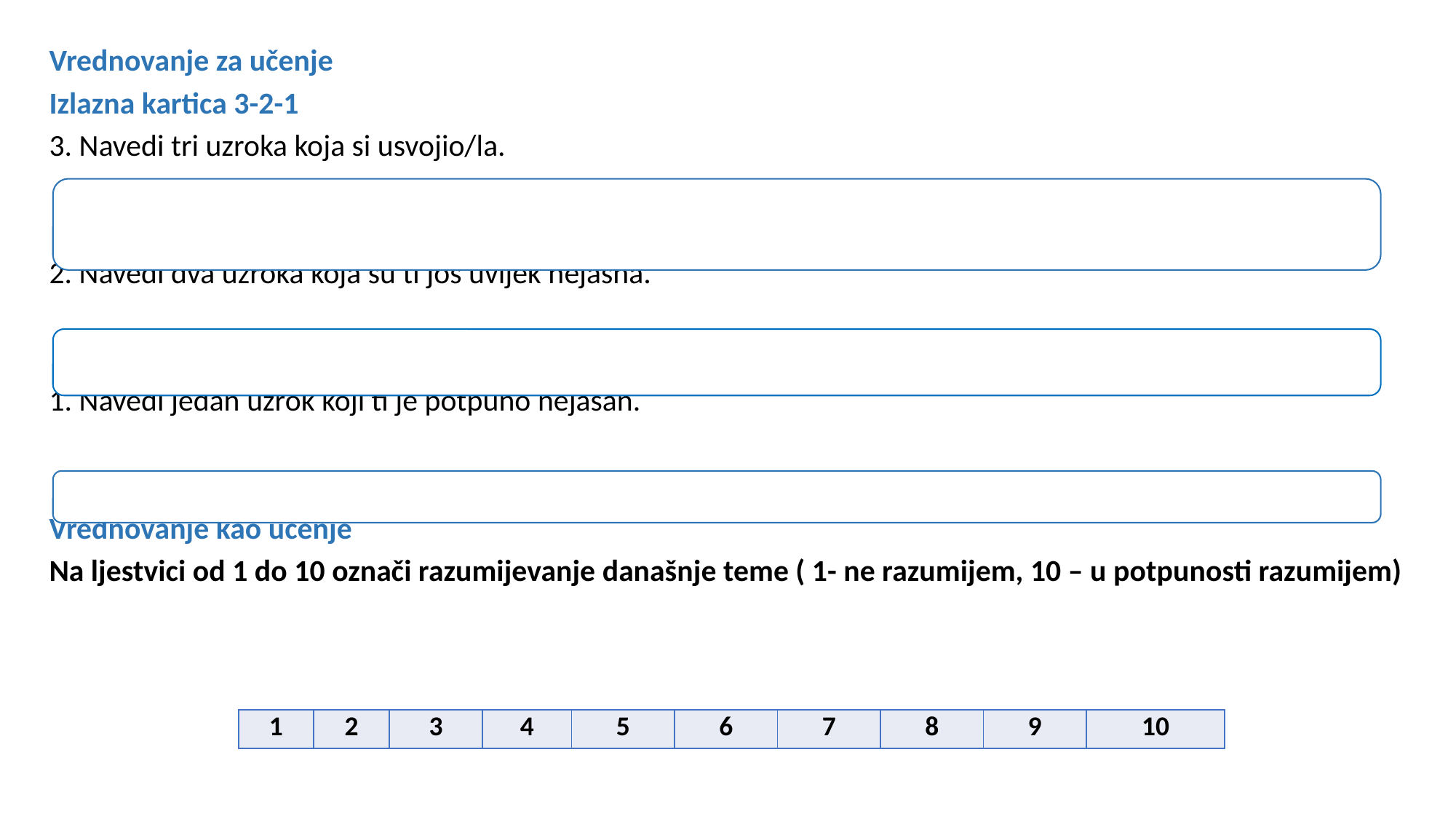

Vrednovanje za učenje
Izlazna kartica 3-2-1
3. Navedi tri uzroka koja si usvojio/la.

2. Navedi dva uzroka koja su ti još uvijek nejasna.

1. Navedi jedan uzrok koji ti je potpuno nejasan.

Vrednovanje kao učenje
Na ljestvici od 1 do 10 označi razumijevanje današnje teme ( 1- ne razumijem, 10 – u potpunosti razumijem)

| 1 | 2 | 3 | 4 | 5 | 6 | 7 | 8 | 9 | 10 |
| --- | --- | --- | --- | --- | --- | --- | --- | --- | --- |